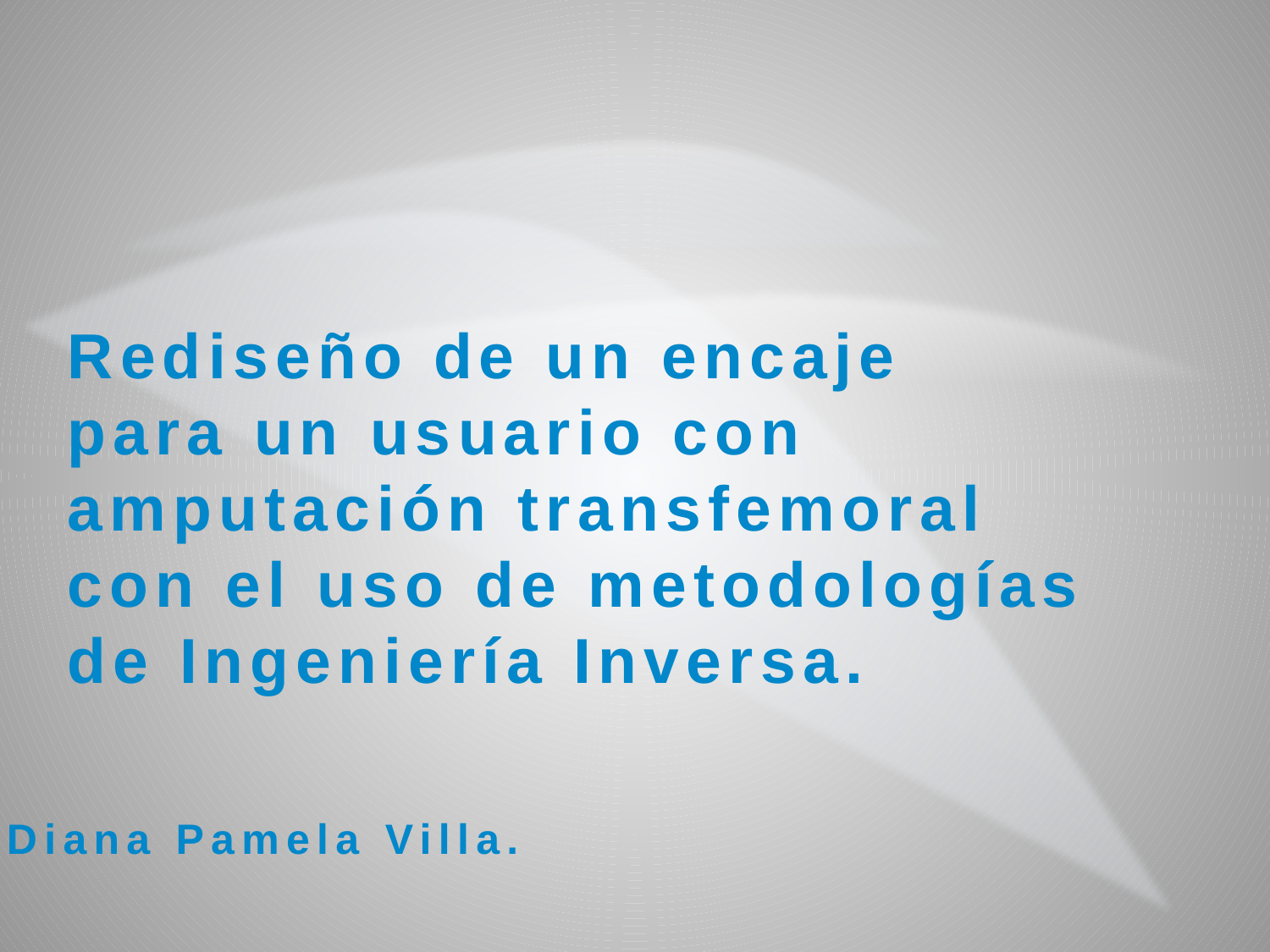

Rediseño de un encaje
para un usuario con
amputación transfemoral
con el uso de metodologías
de Ingeniería Inversa.
Diana Pamela Villa.